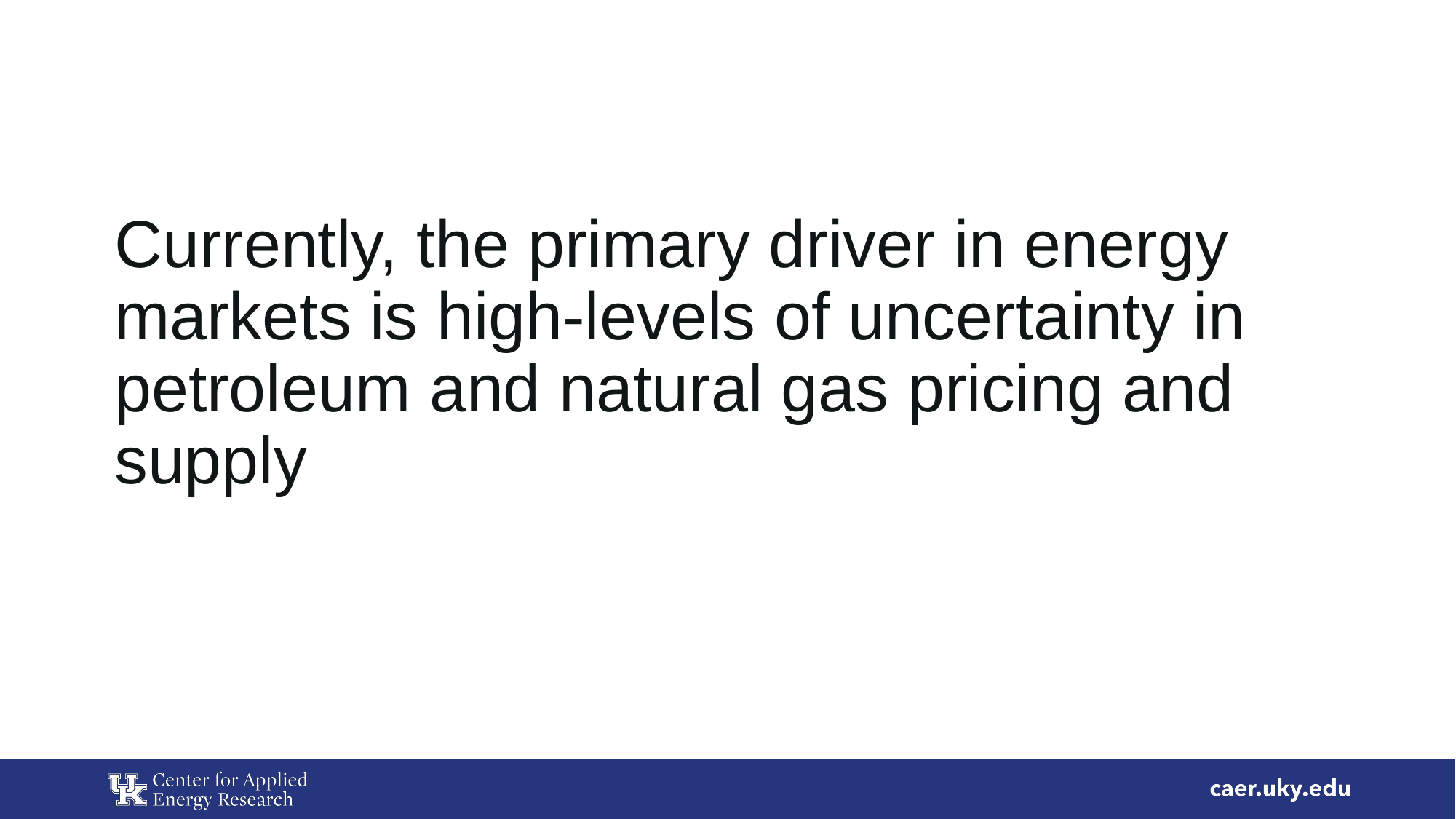

# Currently, the primary driver in energy markets is high-levels of uncertainty in petroleum and natural gas pricing and supply